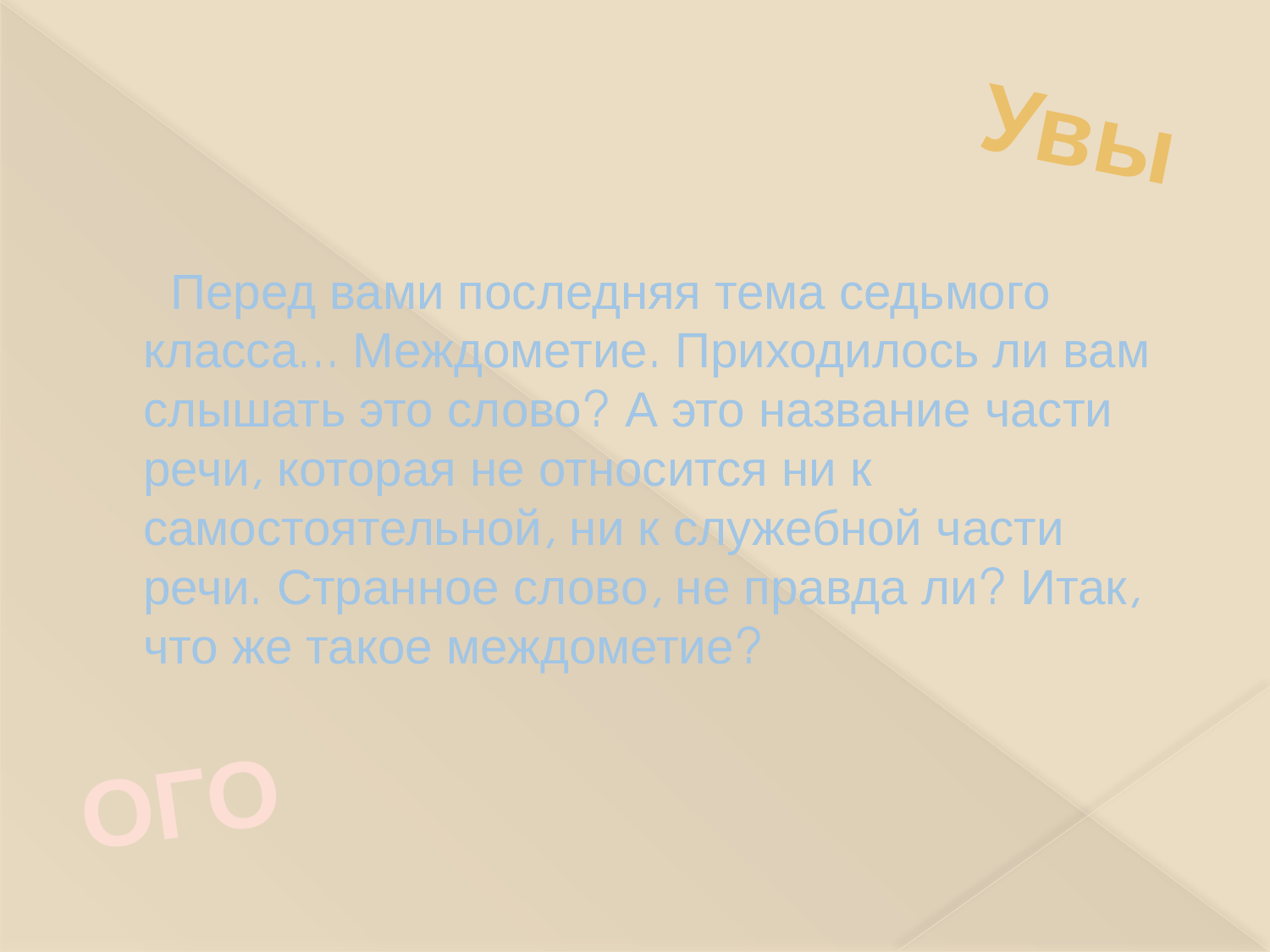

# Перед вами последняя тема седьмого класса… Междометие. Приходилось ли вам слышать это слово? А это название части речи, которая не относится ни к самостоятельной, ни к служебной части речи. Странное слово, не правда ли? Итак, что же такое междометие?
Увы
ОГО